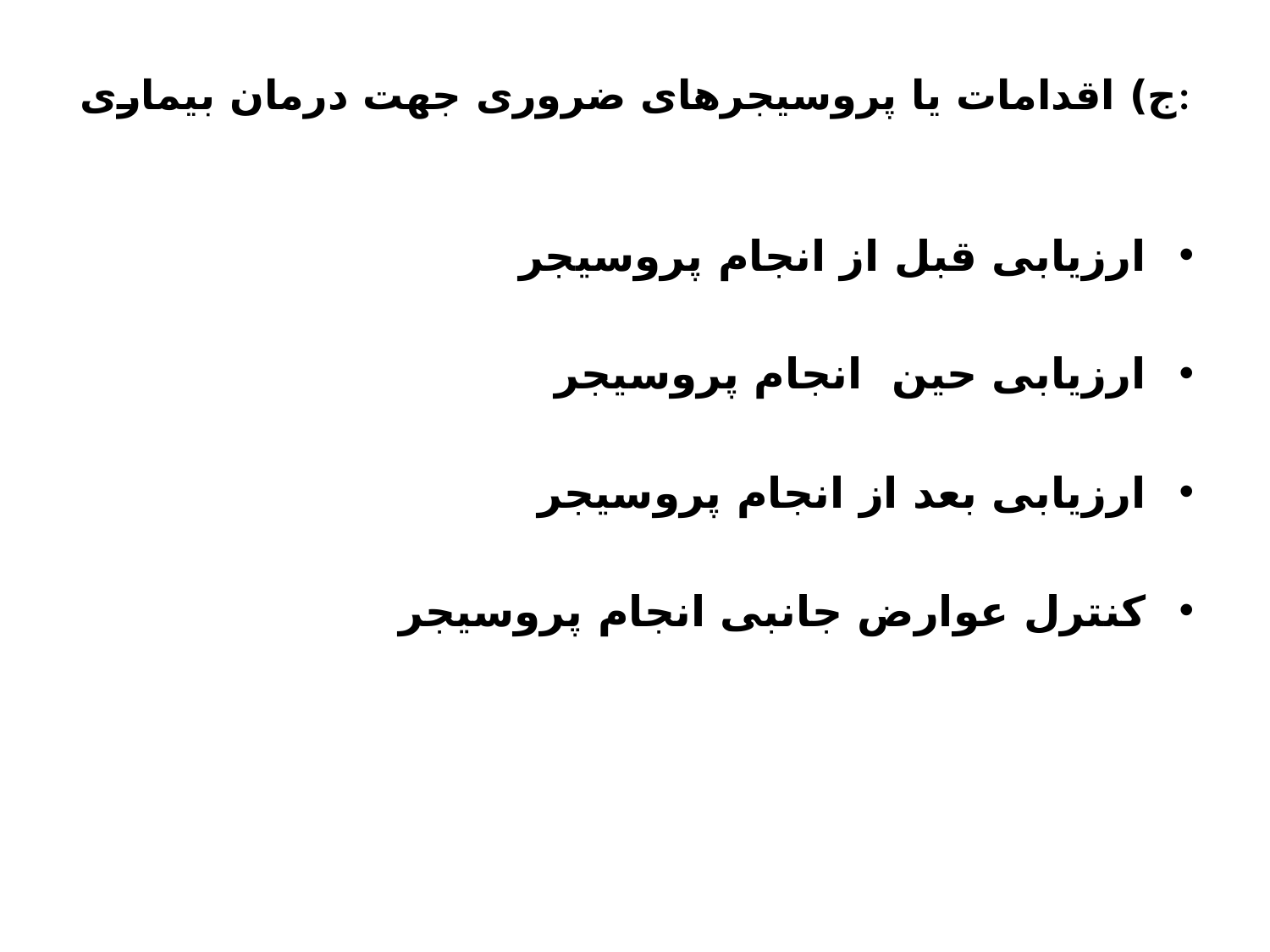

# ج) اقدامات یا پروسیجرهای ضروری جهت درمان بیماری:
ارزیابی قبل از انجام پروسیجر

ارزیابی حین  انجام پروسیجر

ارزیابی بعد از انجام پروسیجر

کنترل عوارض جانبی انجام پروسیجر